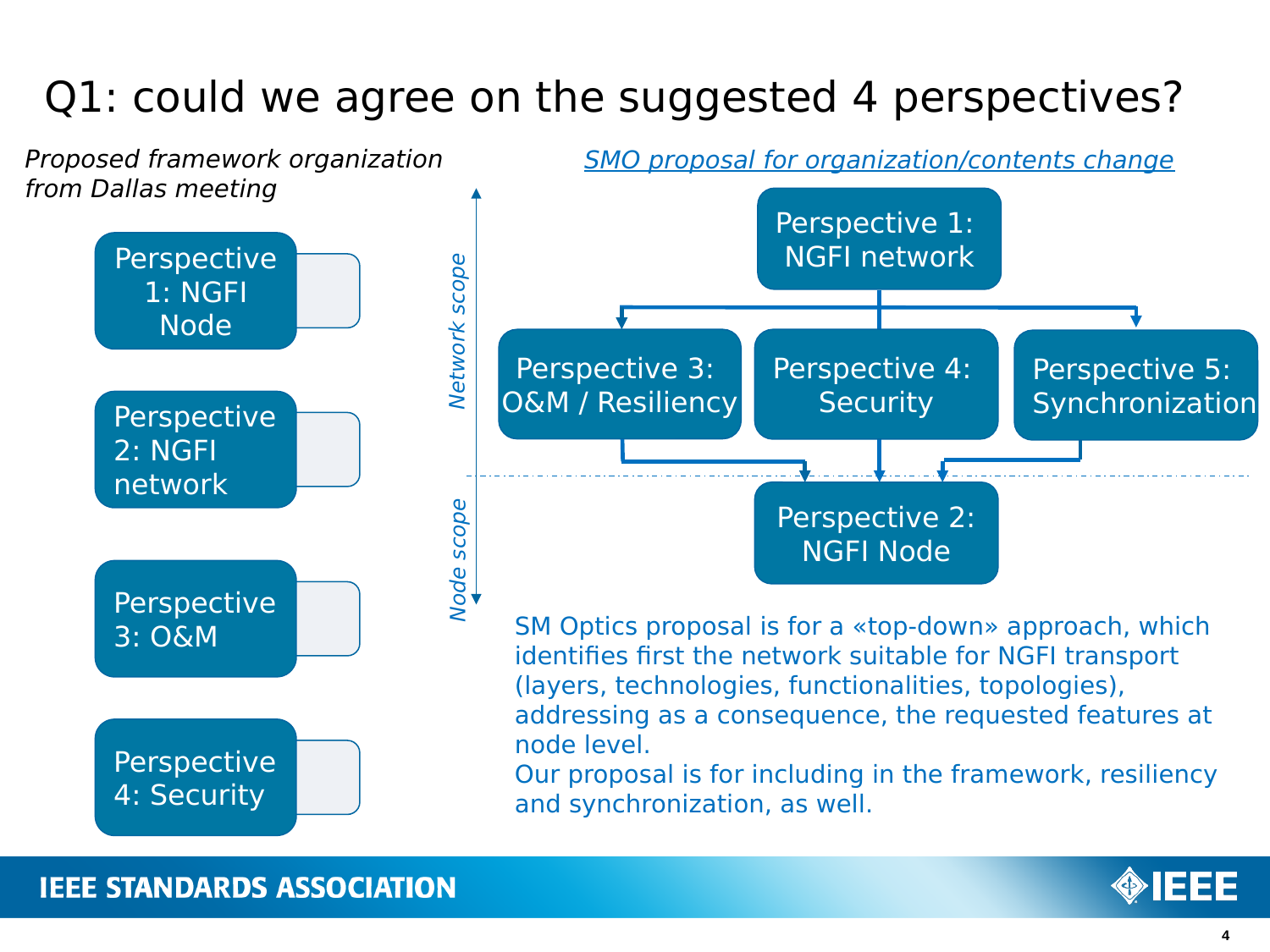

# Q1: could we agree on the suggested 4 perspectives?
Proposed framework organization
from Dallas meeting
SMO proposal for organization/contents change
Perspective 1:
NGFI network
Perspective
1: NGFI
Node

Network scope
Perspective 4:
Security
Perspective 3:
O&M / Resiliency
Perspective 5:
Synchronization
Perspective
2: NGFI
network

Perspective 2:
NGFI Node
Node scope
Perspective
3: O&M

SM Optics proposal is for a «top-down» approach, which identifies first the network suitable for NGFI transport (layers, technologies, functionalities, topologies), addressing as a consequence, the requested features at node level.
Our proposal is for including in the framework, resiliency and synchronization, as well.
Perspective
4: Security

4